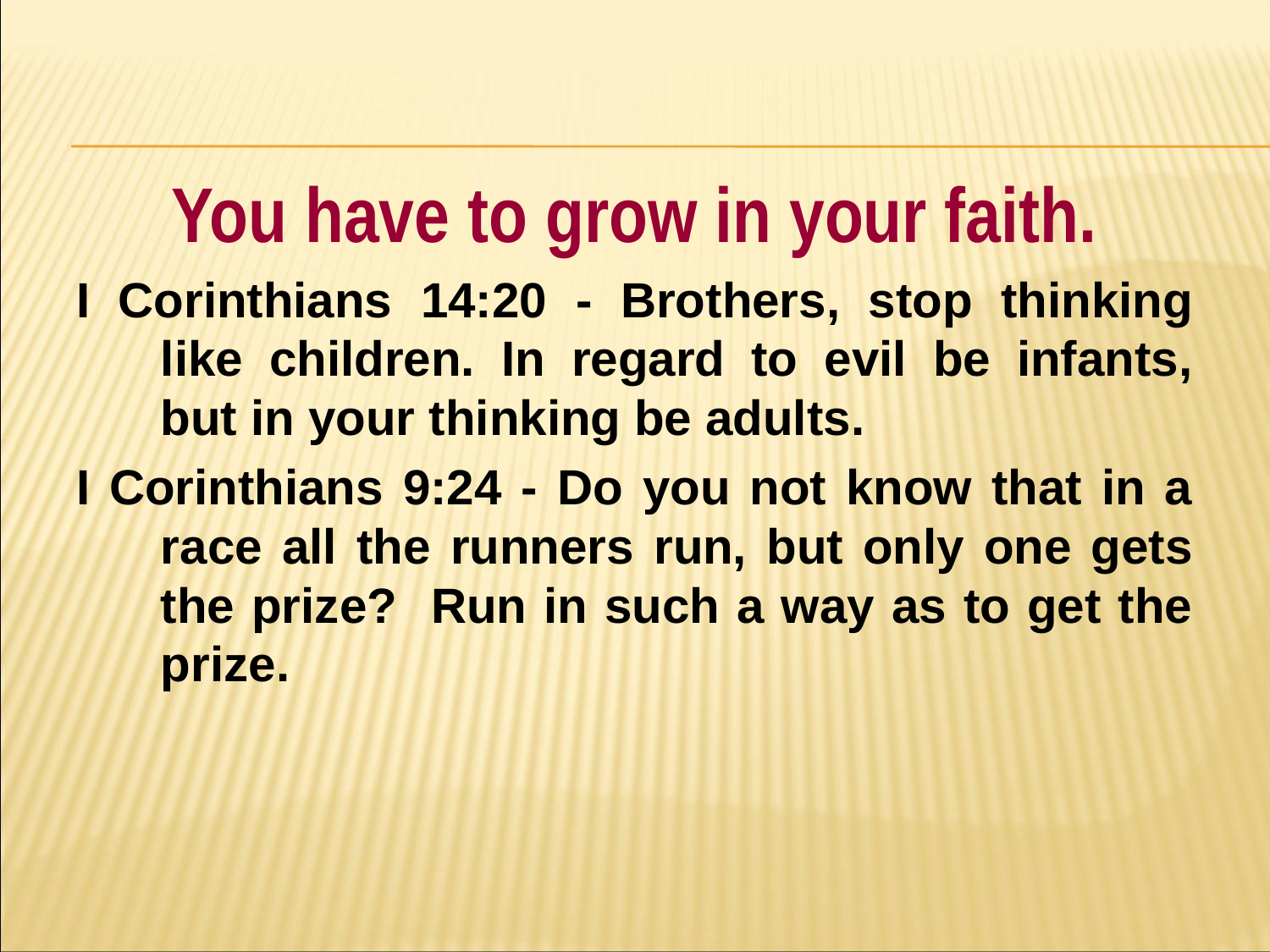

#
You have to grow in your faith.
I Corinthians 14:20 - Brothers, stop thinking like children. In regard to evil be infants, but in your thinking be adults.
I Corinthians 9:24 - Do you not know that in a race all the runners run, but only one gets the prize?  Run in such a way as to get the prize.